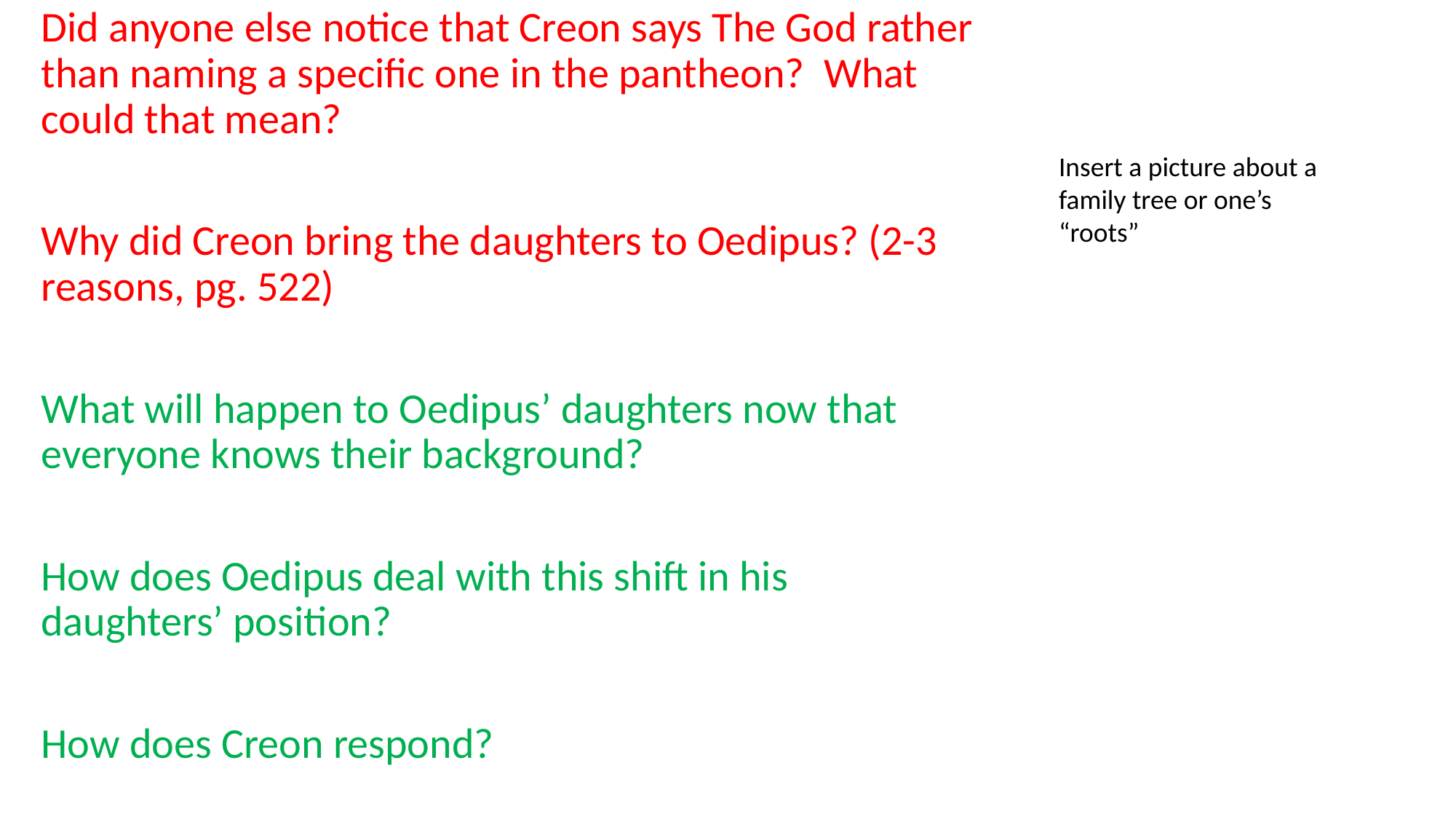

Did anyone else notice that Creon says The God rather than naming a specific one in the pantheon?  What could that mean?

Why did Creon bring the daughters to Oedipus? (2-3 reasons, pg. 522)

What will happen to Oedipus’ daughters now that everyone knows their background?

How does Oedipus deal with this shift in his daughters’ position?

How does Creon respond?
Insert a picture about a family tree or one’s “roots”